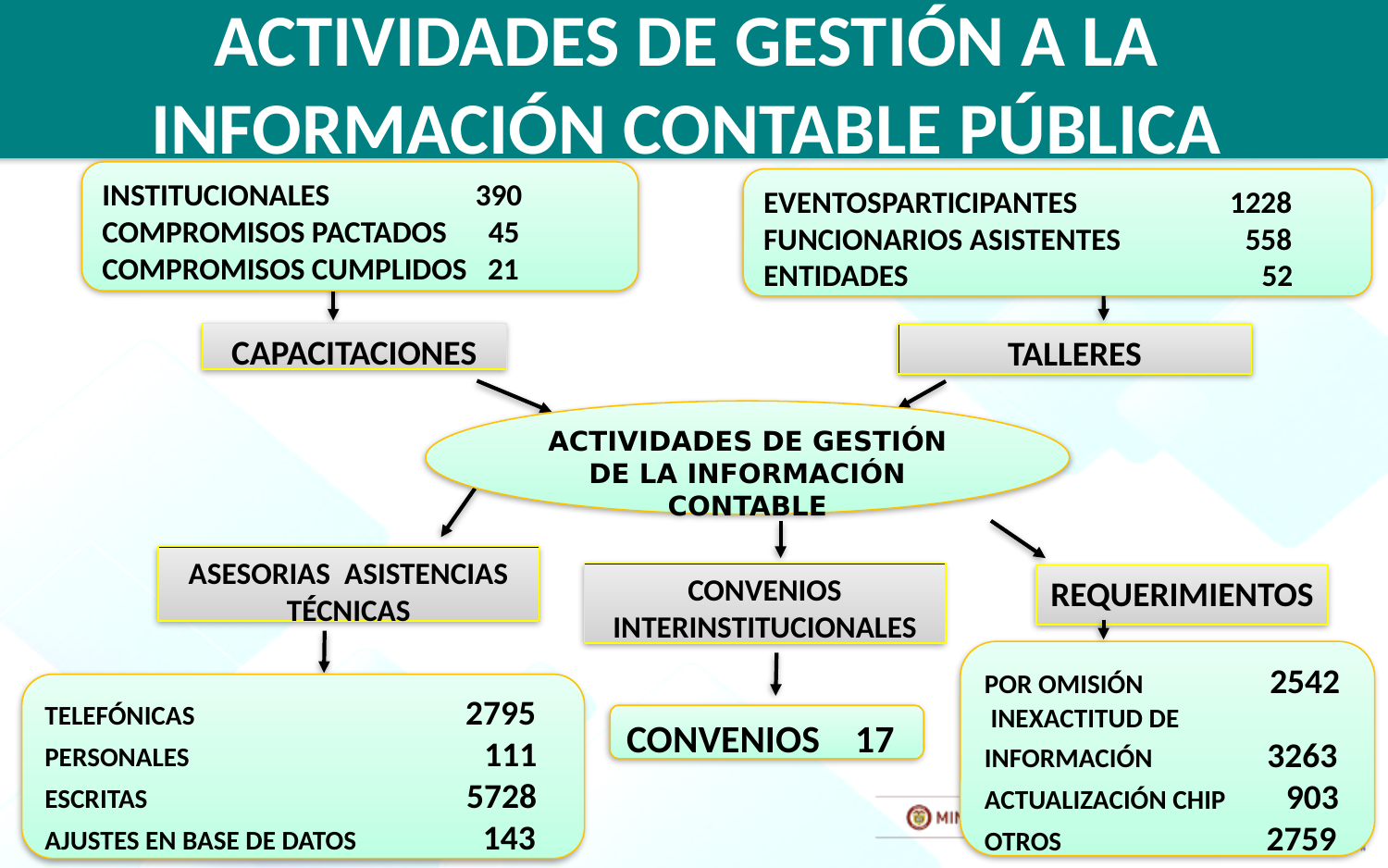

# ACTIVIDADES DE GESTIÓN A LA INFORMACIÓN CONTABLE PÚBLICA
INSTITUCIONALES                     390
COMPROMISOS PACTADOS      45
COMPROMISOS CUMPLIDOS   21
EVENTOSPARTICIPANTES                      1228
FUNCIONARIOS ASISTENTES                  558
ENTIDADES                                                   52
CAPACITACIONES
TALLERES
ACTIVIDADES DE GESTIÓN DE LA INFORMACIÓN CONTABLE
ASESORIAS  ASISTENCIAS TÉCNICAS
CONVENIOS INTERINSTITUCIONALES
REQUERIMIENTOS
POR OMISIÓN                     2542
 INEXACTITUD DE INFORMACIÓN                   3263
ACTUALIZACIÓN CHIP          903
OTROS                                  2759

TELEFÓNICAS                                             2795
PERSONALES                                                 111
ESCRITAS                                                     5728
AJUSTES EN BASE DE DATOS                     143
CONVENIOS    17